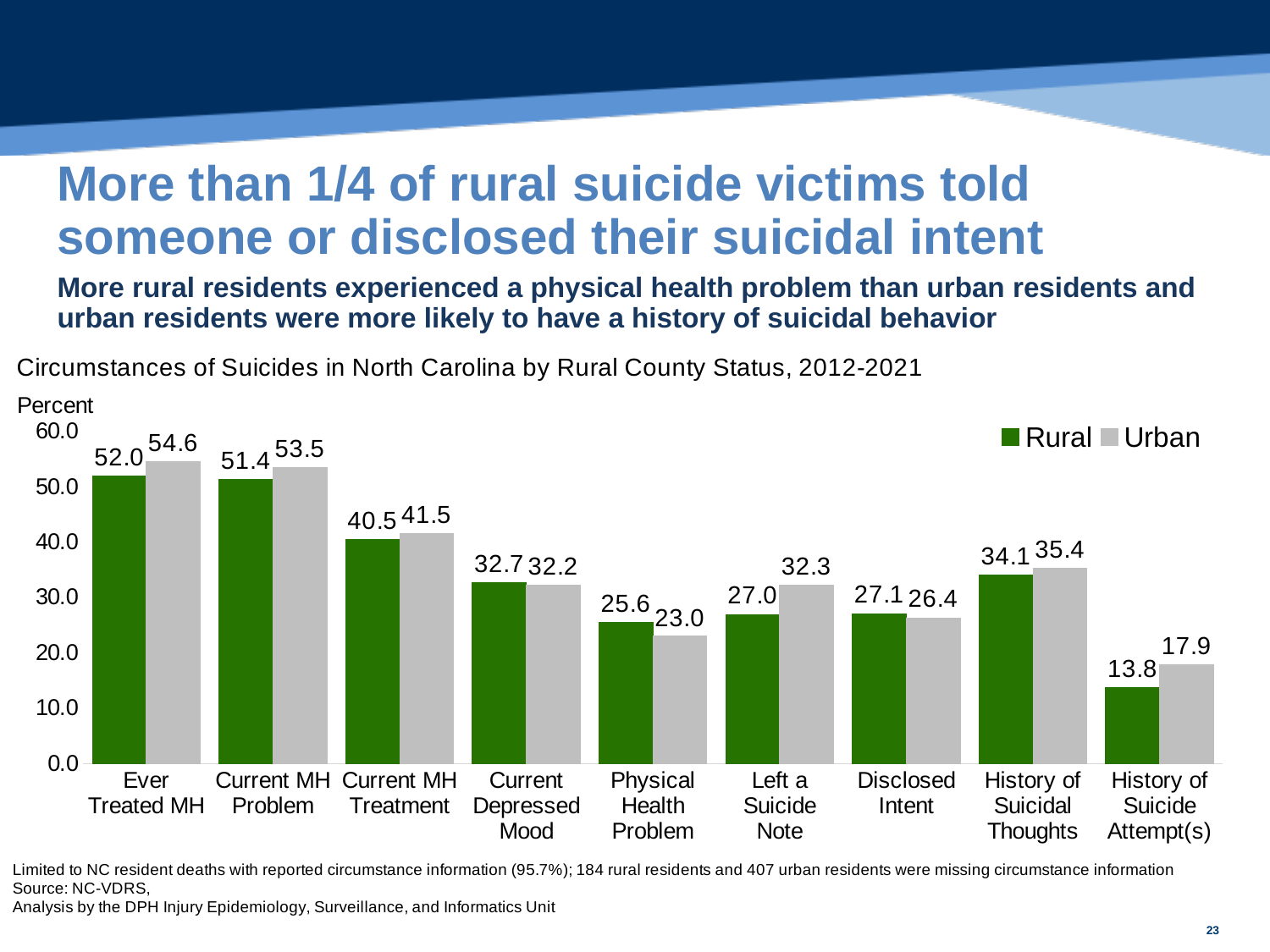

# More than 1/4 of rural suicide victims told someone or disclosed their suicidal intent
More rural residents experienced a physical health problem than urban residents and urban residents were more likely to have a history of suicidal behavior

### Chart

| Category | Rural | Urban |
|---|---|---|
| Ever Treated MH | 51.97 | 54.59 |
| Current MH Problem | 51.43 | 53.52 |
| Current MH Treatment | 40.54 | 41.54 |
| Current Depressed Mood | 32.67 | 32.24 |
| Physical Health Problem | 25.58 | 23.02 |
| Left a Suicide Note | 27.0 | 32.31 |
| Disclosed Intent | 27.14 | 26.38 |
| History of Suicidal Thoughts | 34.12 | 35.37 |
| History of Suicide Attempt(s) | 13.82 | 17.9 |
23